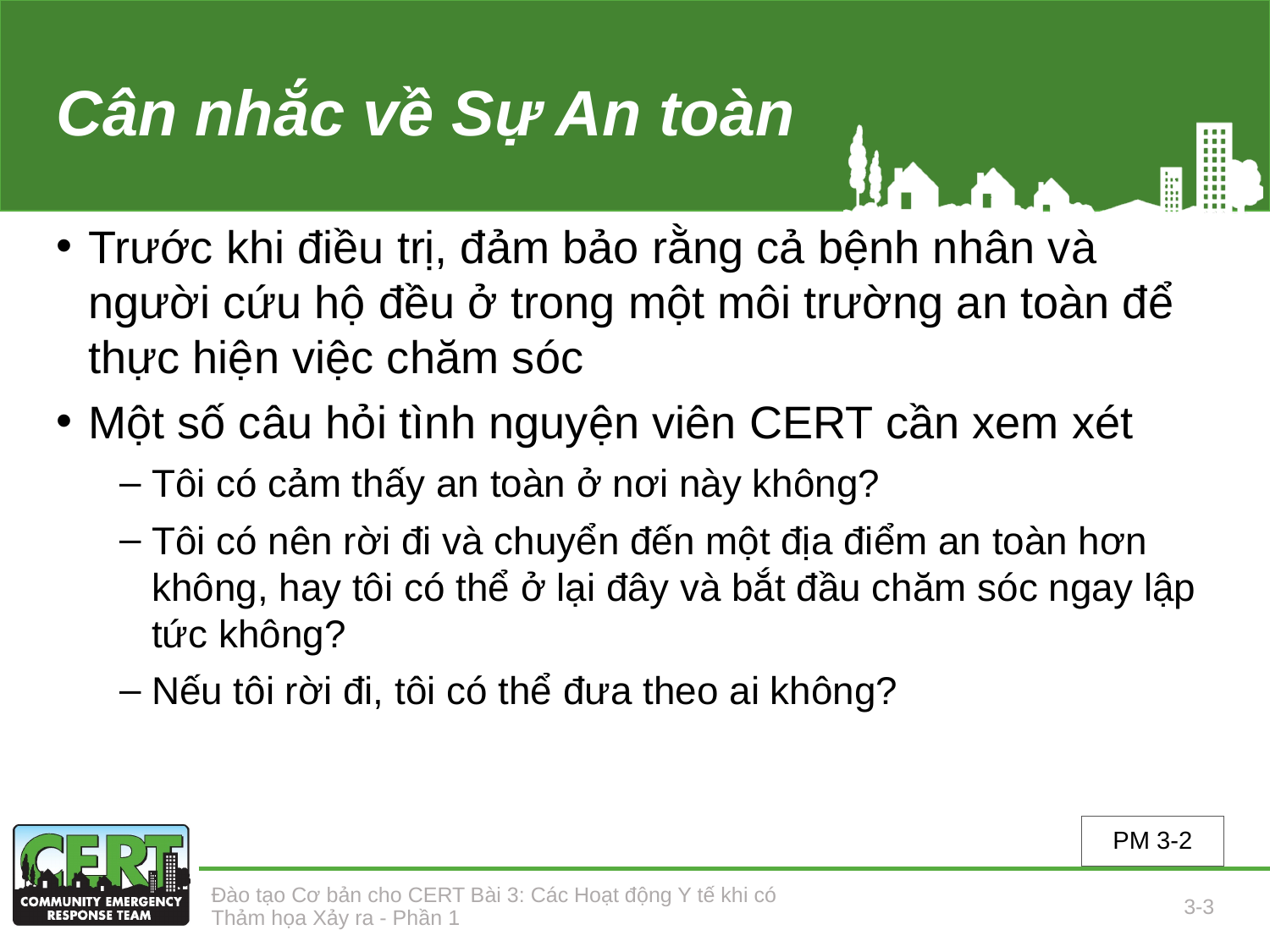

# Cân nhắc về Sự An toàn
Trước khi điều trị, đảm bảo rằng cả bệnh nhân và người cứu hộ đều ở trong một môi trường an toàn để thực hiện việc chăm sóc
Một số câu hỏi tình nguyện viên CERT cần xem xét
Tôi có cảm thấy an toàn ở nơi này không?
Tôi có nên rời đi và chuyển đến một địa điểm an toàn hơn không, hay tôi có thể ở lại đây và bắt đầu chăm sóc ngay lập tức không?
Nếu tôi rời đi, tôi có thể đưa theo ai không?

PM 3-2
Đào tạo Cơ bản cho CERT Bài 3: Các Hoạt động Y tế khi có Thảm họa Xảy ra - Phần 1
3-3